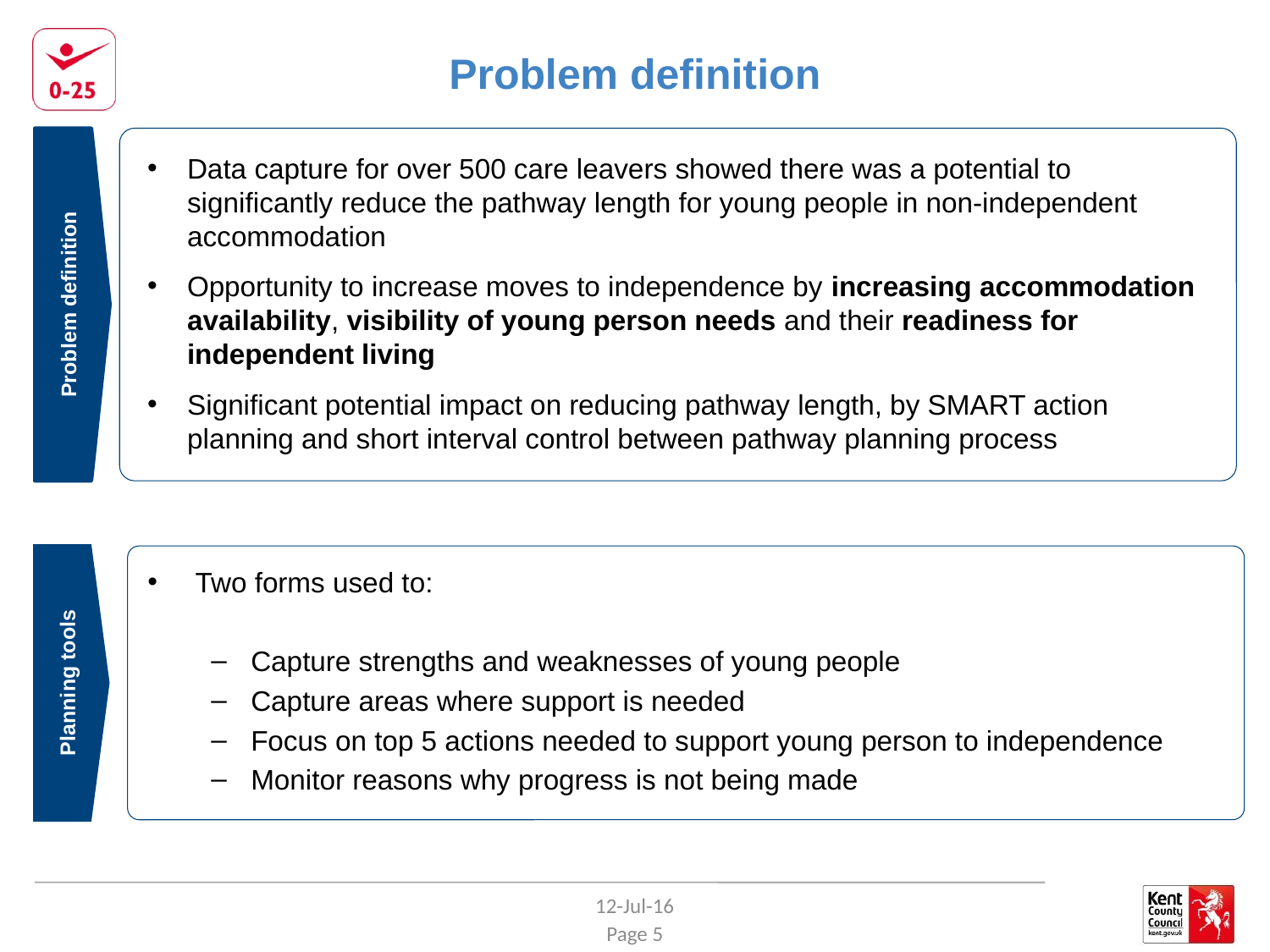

# Problem definition

Problem definition
Data capture for over 500 care leavers showed there was a potential to significantly reduce the pathway length for young people in non-independent accommodation

Opportunity to increase moves to independence by increasing accommodation availability, visibility of young person needs and their readiness for independent living

Significant potential impact on reducing pathway length, by SMART action planning and short interval control between pathway planning process

Two forms used to:

Capture strengths and weaknesses of young people
Capture areas where support is needed
Focus on top 5 actions needed to support young person to independence
Monitor reasons why progress is not being made

Planning tools